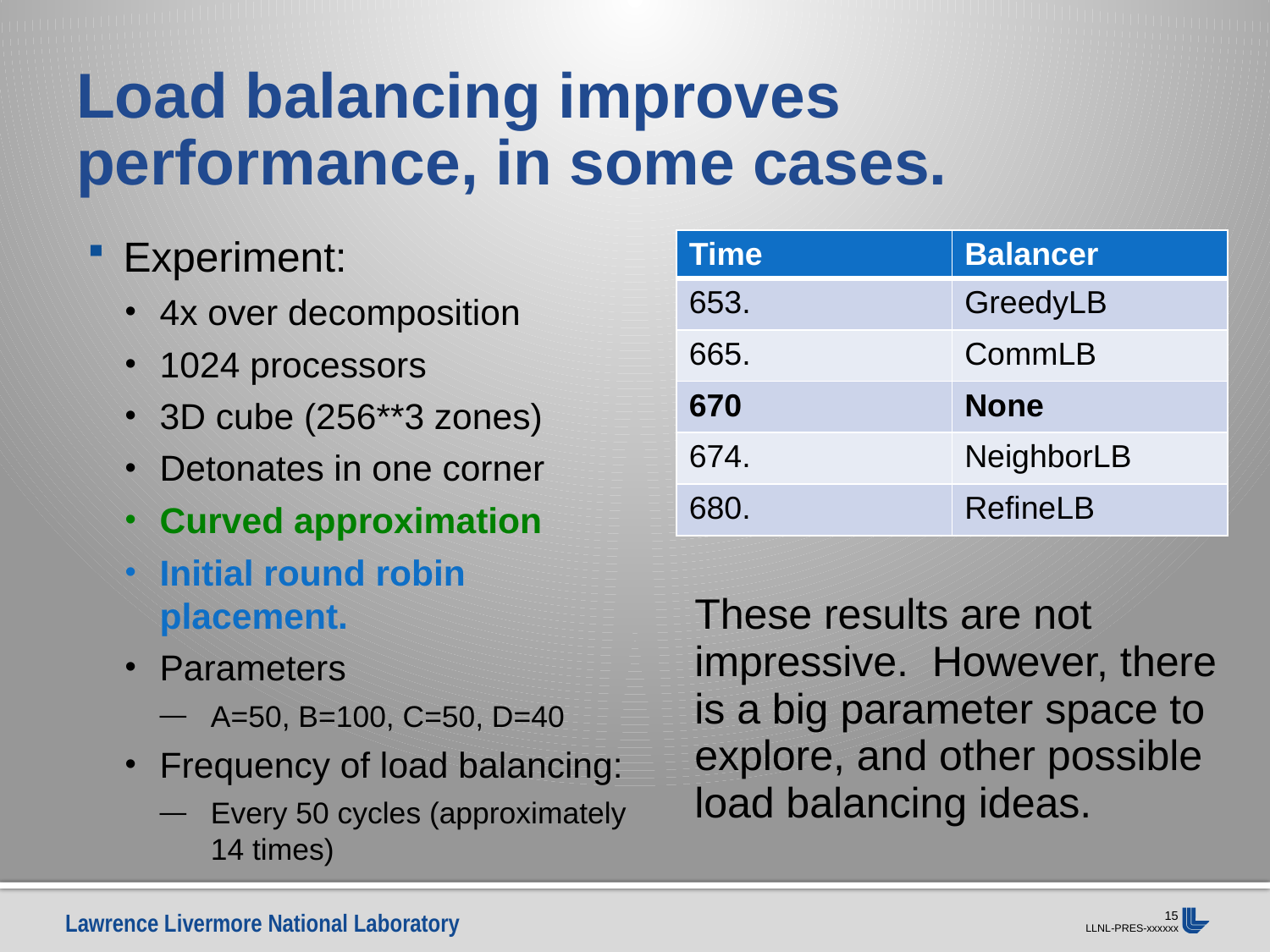

# Load balancing improves performance, in some cases.
Experiment:
4x over decomposition
1024 processors
3D cube (256**3 zones)
Detonates in one corner
Curved approximation
Initial round robin placement.
Parameters
A=50, B=100, C=50, D=40
Frequency of load balancing:
Every 50 cycles (approximately 14 times)

| Time | Balancer |
| --- | --- |
| 653. | GreedyLB |
| 665. | CommLB |
| 670 | None |
| 674. | NeighborLB |
| 680. | RefineLB |
These results are not impressive.  However, there is a big parameter space to explore, and other possible load balancing ideas.